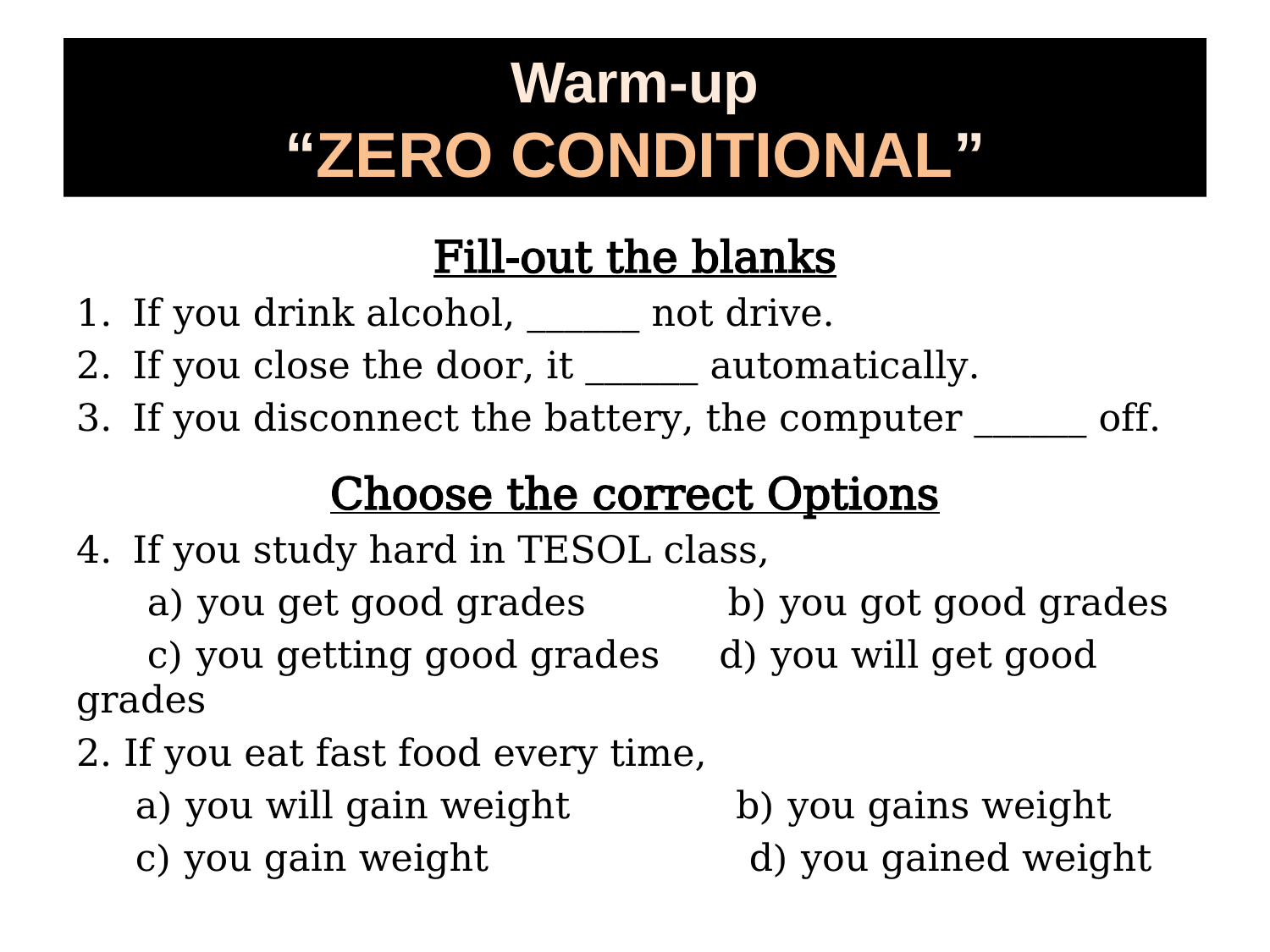

# Warm-up “ZERO CONDITIONAL”
Fill-out the blanks
If you drink alcohol, ______ not drive.
If you close the door, it ______ automatically.
If you disconnect the battery, the computer ______ off.

Choose the correct Options
If you study hard in TESOL class,
      a) you get good grades            b) you got good grades
      c) you getting good grades     d) you will get good grades
2. If you eat fast food every time,
     a) you will gain weight              b) you gains weight
     c) you gain weight                      d) you gained weight